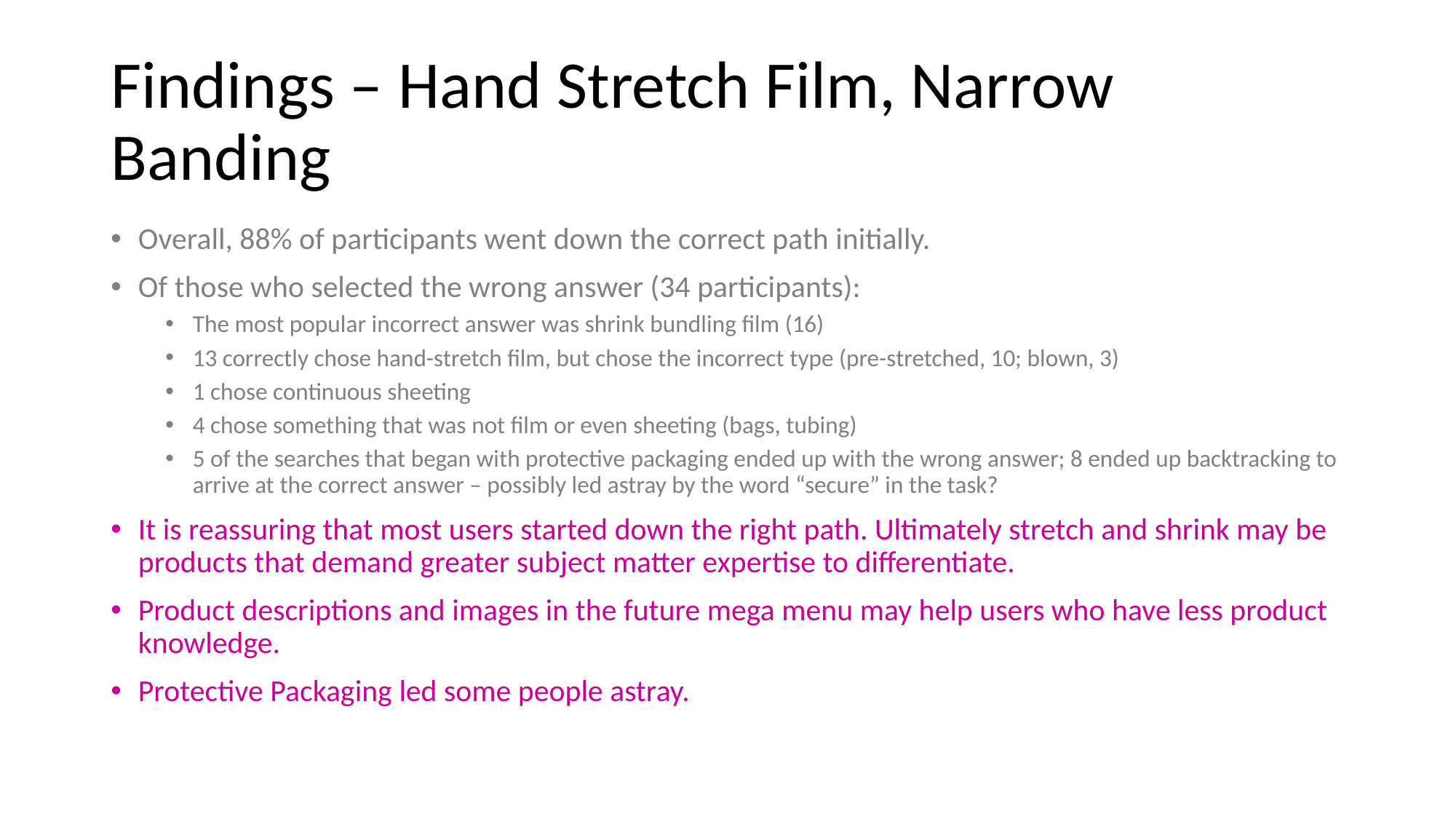

# Findings – Hand Stretch Film, Narrow Banding
Overall, 88% of participants went down the correct path initially.
Of those who selected the wrong answer (34 participants):
The most popular incorrect answer was shrink bundling film (16)
13 correctly chose hand-stretch film, but chose the incorrect type (pre-stretched, 10; blown, 3)
1 chose continuous sheeting
4 chose something that was not film or even sheeting (bags, tubing)
5 of the searches that began with protective packaging ended up with the wrong answer; 8 ended up backtracking to arrive at the correct answer – possibly led astray by the word “secure” in the task?
It is reassuring that most users started down the right path. Ultimately stretch and shrink may be products that demand greater subject matter expertise to differentiate.
Product descriptions and images in the future mega menu may help users who have less product knowledge.
Protective Packaging led some people astray.